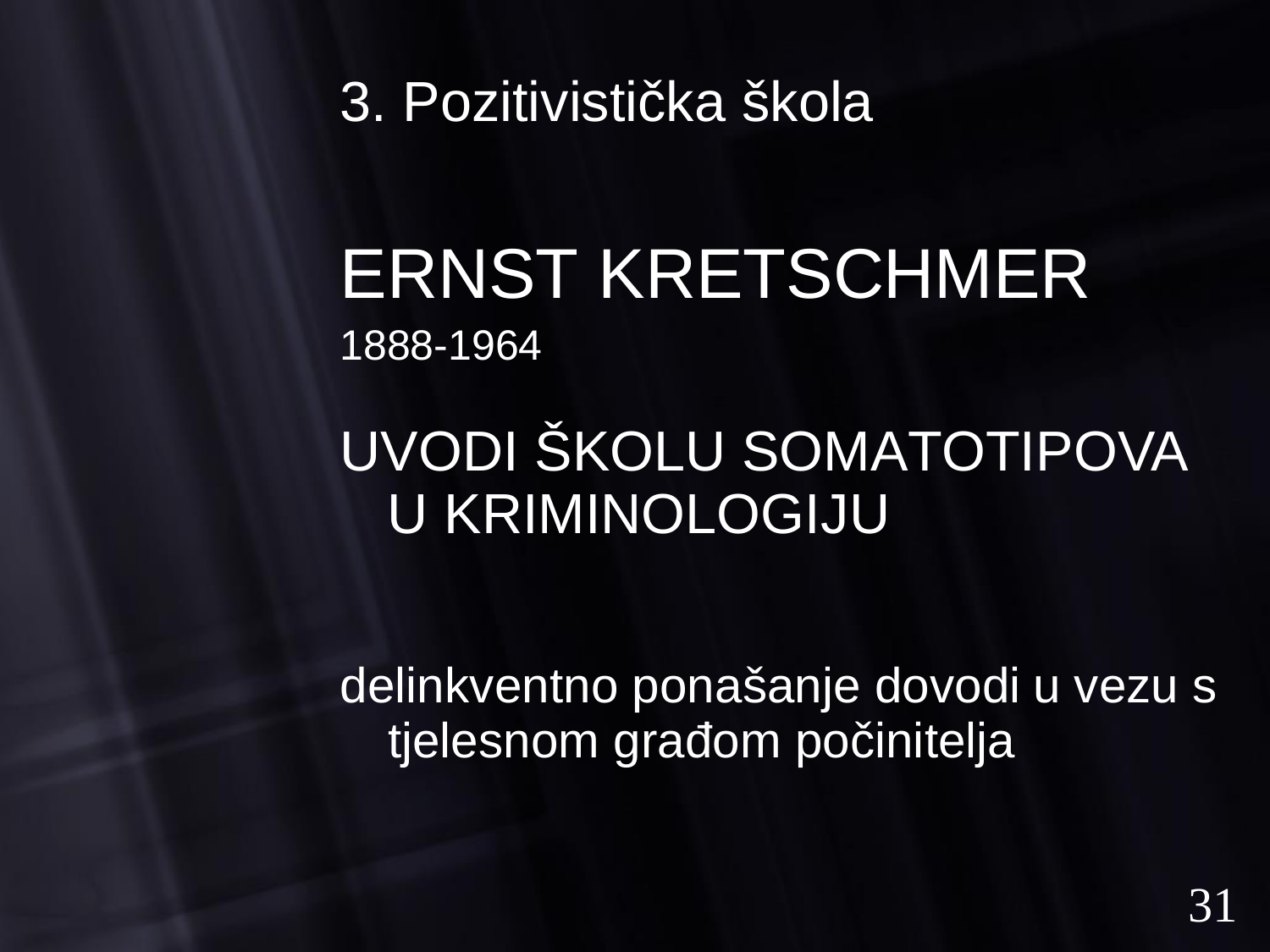

3. Pozitivistička škola

ERNST KRETSCHMER
1888-1964
UVODI ŠKOLU SOMATOTIPOVA
U KRIMINOLOGIJU
delinkventno ponašanje dovodi
tjelesnom građom počinitelja
u vezu s
31